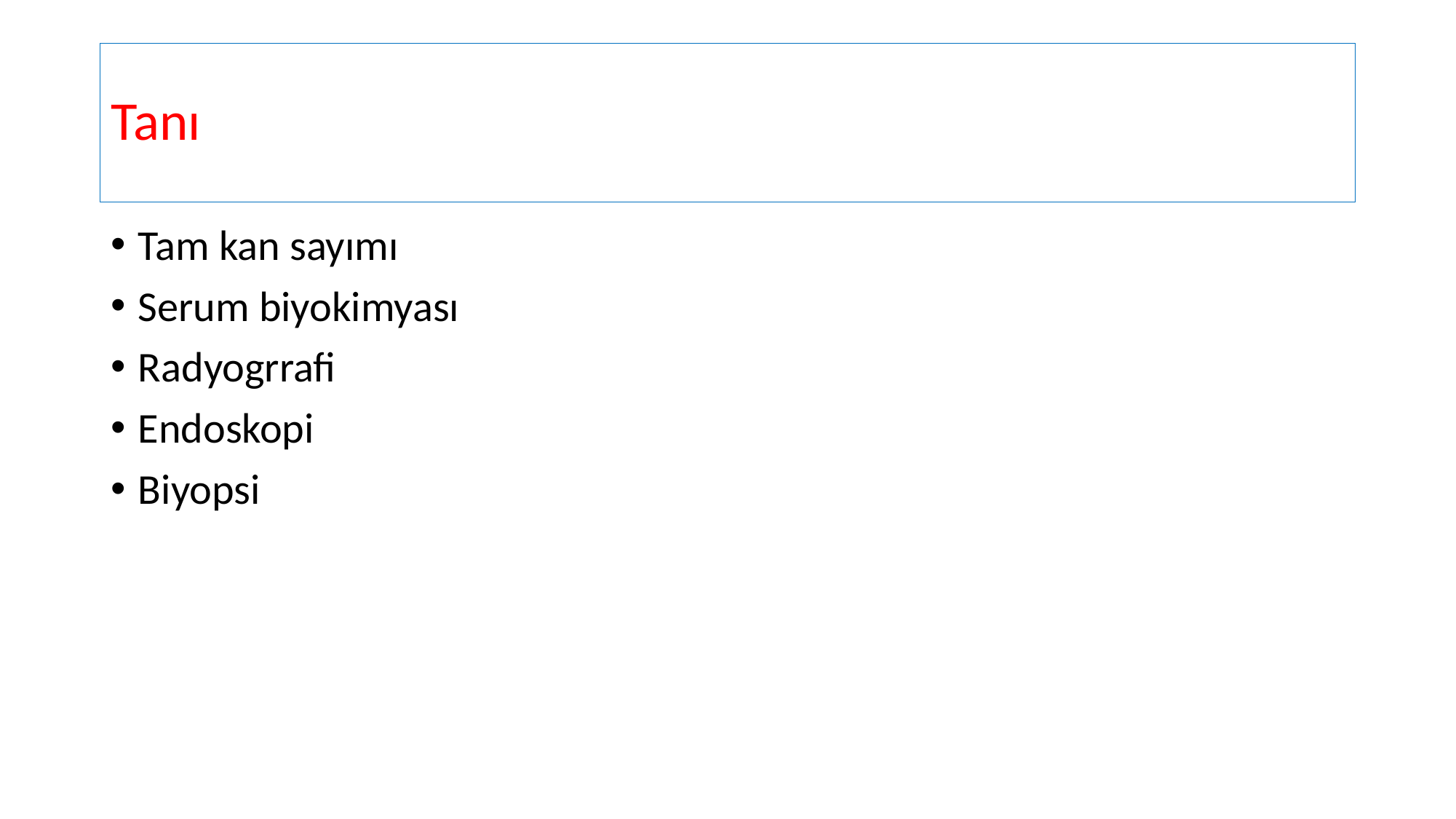

# Tanı
Tam kan sayımı
Serum biyokimyası
Radyogrrafi
Endoskopi
Biyopsi